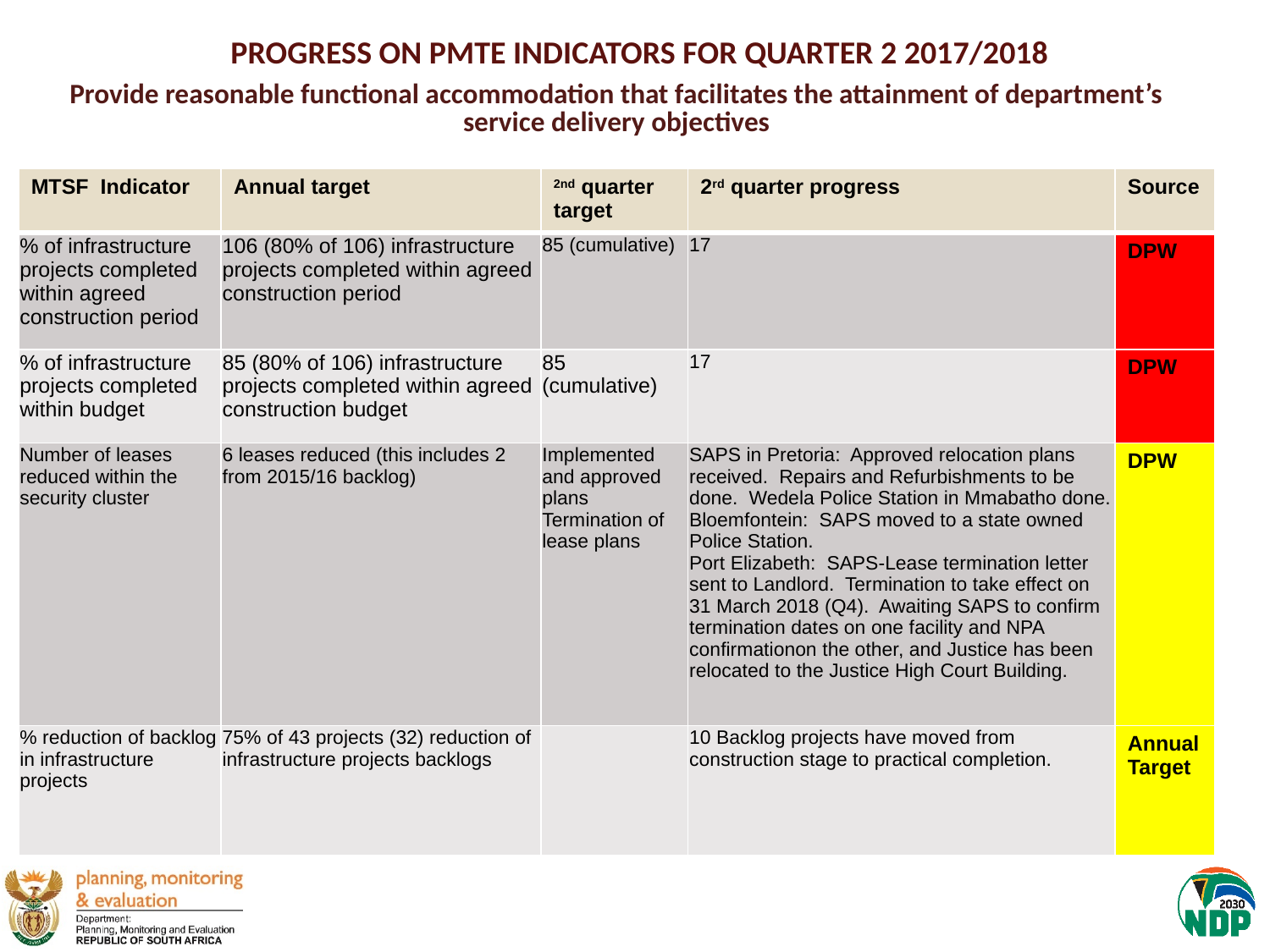

# PROGRESS ON PMTE INDICATORS FOR QUARTER 2 2017/2018
| Provide reasonable functional accommodation that facilitates the attainment of department’s service delivery objectives |
| --- |
| MTSF Indicator | Annual target | 2nd quarter target | 2rd quarter progress | Source |
| --- | --- | --- | --- | --- |
| % of infrastructure projects completed within agreed construction period | 106 (80% of 106) infrastructure projects completed within agreed construction period | 85 (cumulative) | 17 | DPW |
| % of infrastructure projects completed within budget | 85 (80% of 106) infrastructure projects completed within agreed construction budget | 85 (cumulative) | 17 | DPW |
| Number of leases reduced within the security cluster | 6 leases reduced (this includes 2 from 2015/16 backlog) | Implemented and approved plans Termination of lease plans | SAPS in Pretoria: Approved relocation plans received. Repairs and Refurbishments to be done. Wedela Police Station in Mmabatho done. Bloemfontein: SAPS moved to a state owned Police Station. Port Elizabeth: SAPS-Lease termination letter sent to Landlord. Termination to take effect on 31 March 2018 (Q4). Awaiting SAPS to confirm termination dates on one facility and NPA confirmationon the other, and Justice has been relocated to the Justice High Court Building. | DPW |
| % reduction of backlog in infrastructure projects | 75% of 43 projects (32) reduction of infrastructure projects backlogs |  | 10 Backlog projects have moved from construction stage to practical completion. | Annual Target |